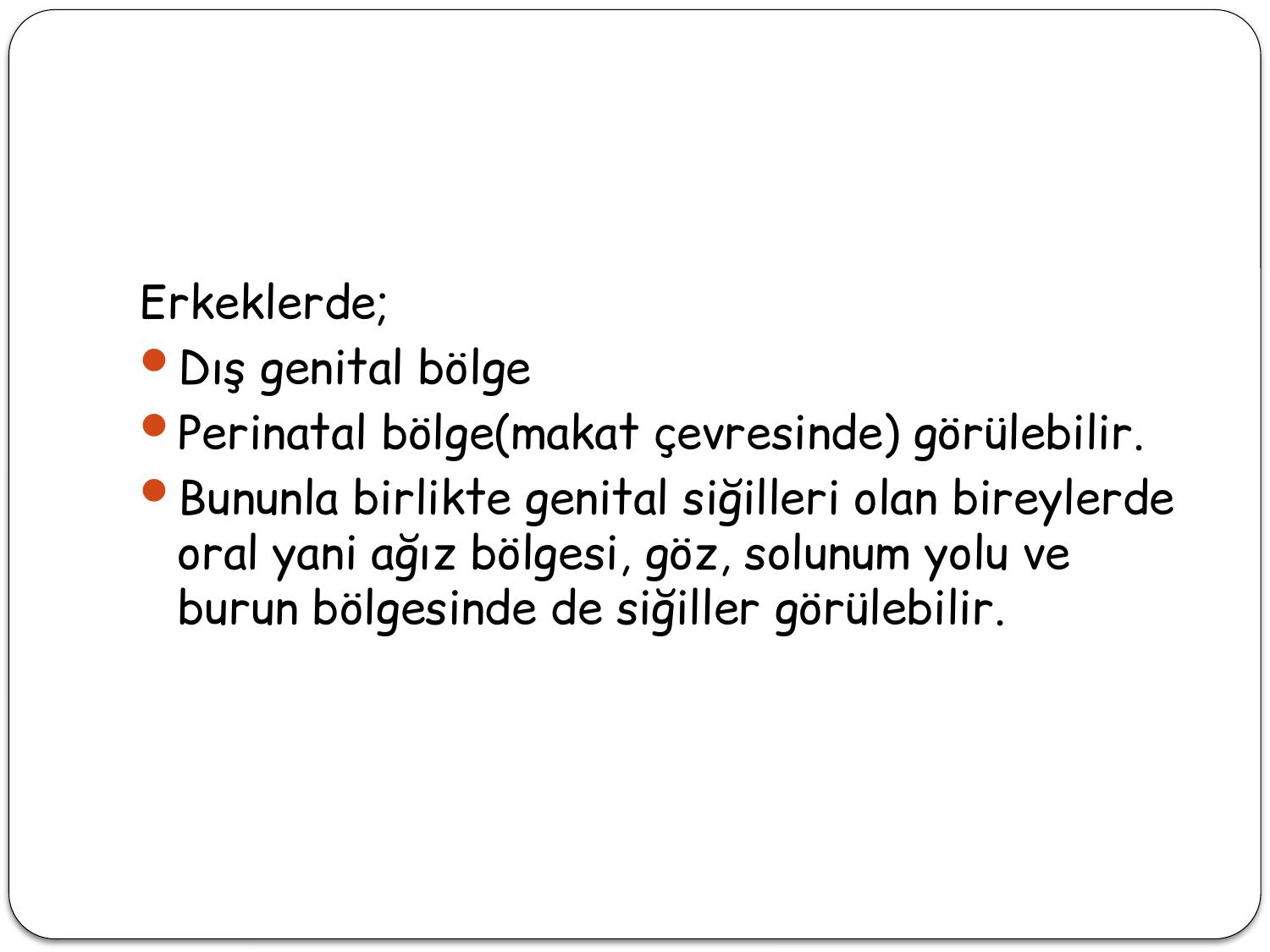

Erkeklerde;
Dış genital bölge
Perinatal bölge(makat çevresinde) görülebilir.
Bununla birlikte genital siğilleri olan bireylerde oral yani ağız bölgesi, göz, solunum yolu ve burun bölgesinde de siğiller görülebilir.